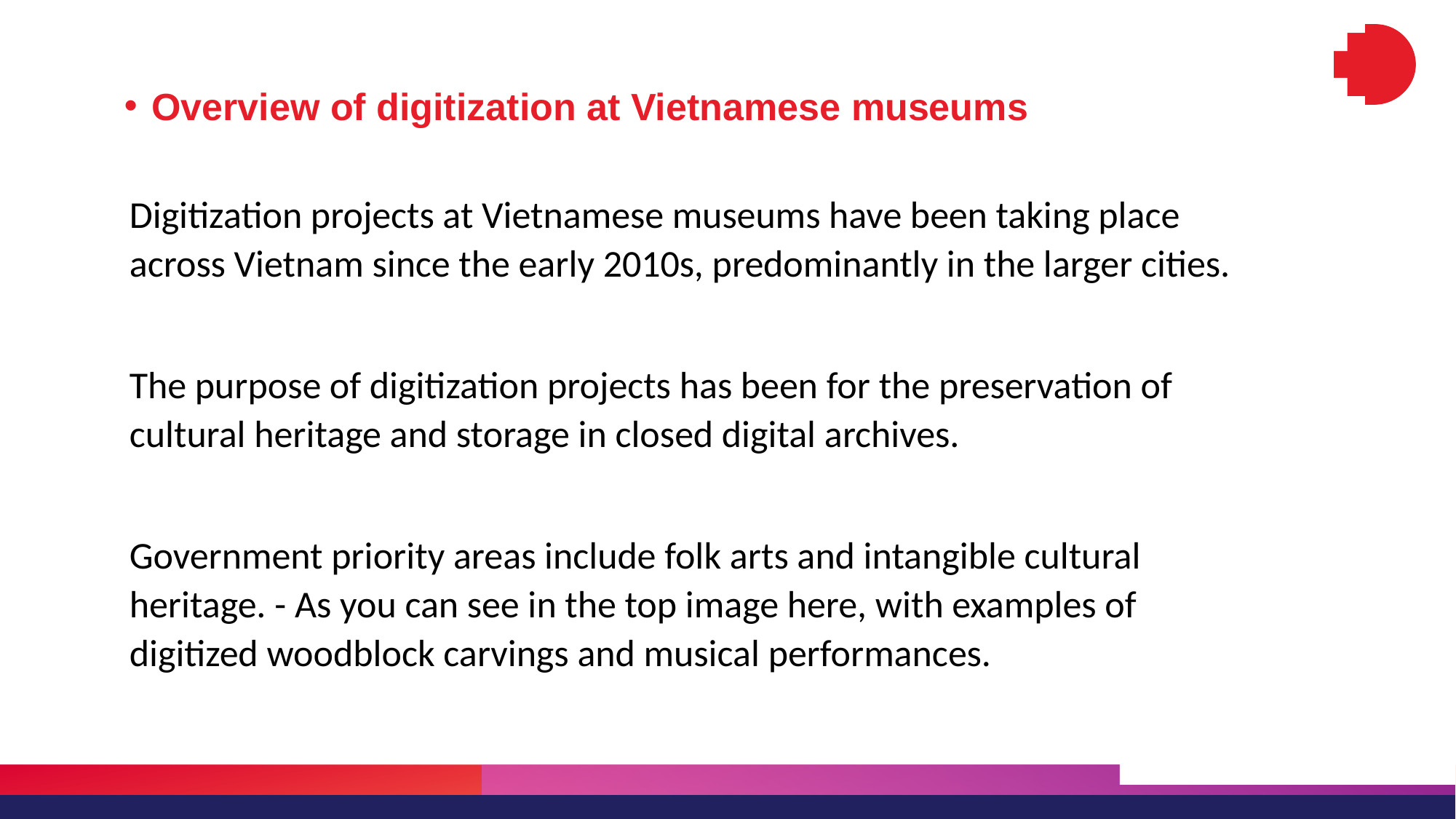

Overview of digitization at Vietnamese museums
Digitization projects at Vietnamese museums have been taking place across Vietnam since the early 2010s, predominantly in the larger cities.

The purpose of digitization projects has been for the preservation of cultural heritage and storage in closed digital archives.

Government priority areas include folk arts and intangible cultural heritage. - As you can see in the top image here, with examples of digitized woodblock carvings and musical performances.